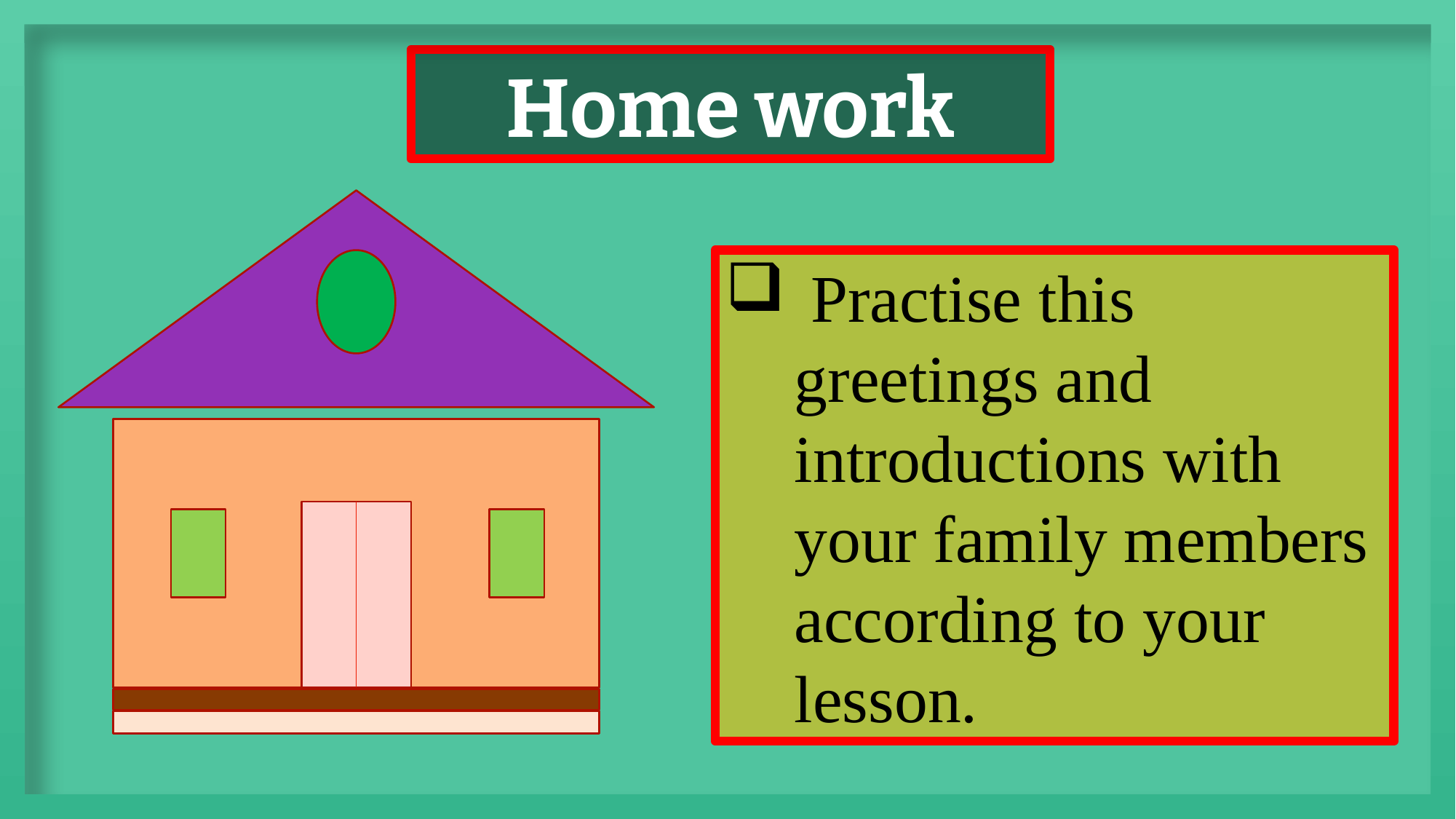

Home work

 Practise this greetings and introductions with your family members according to your lesson.